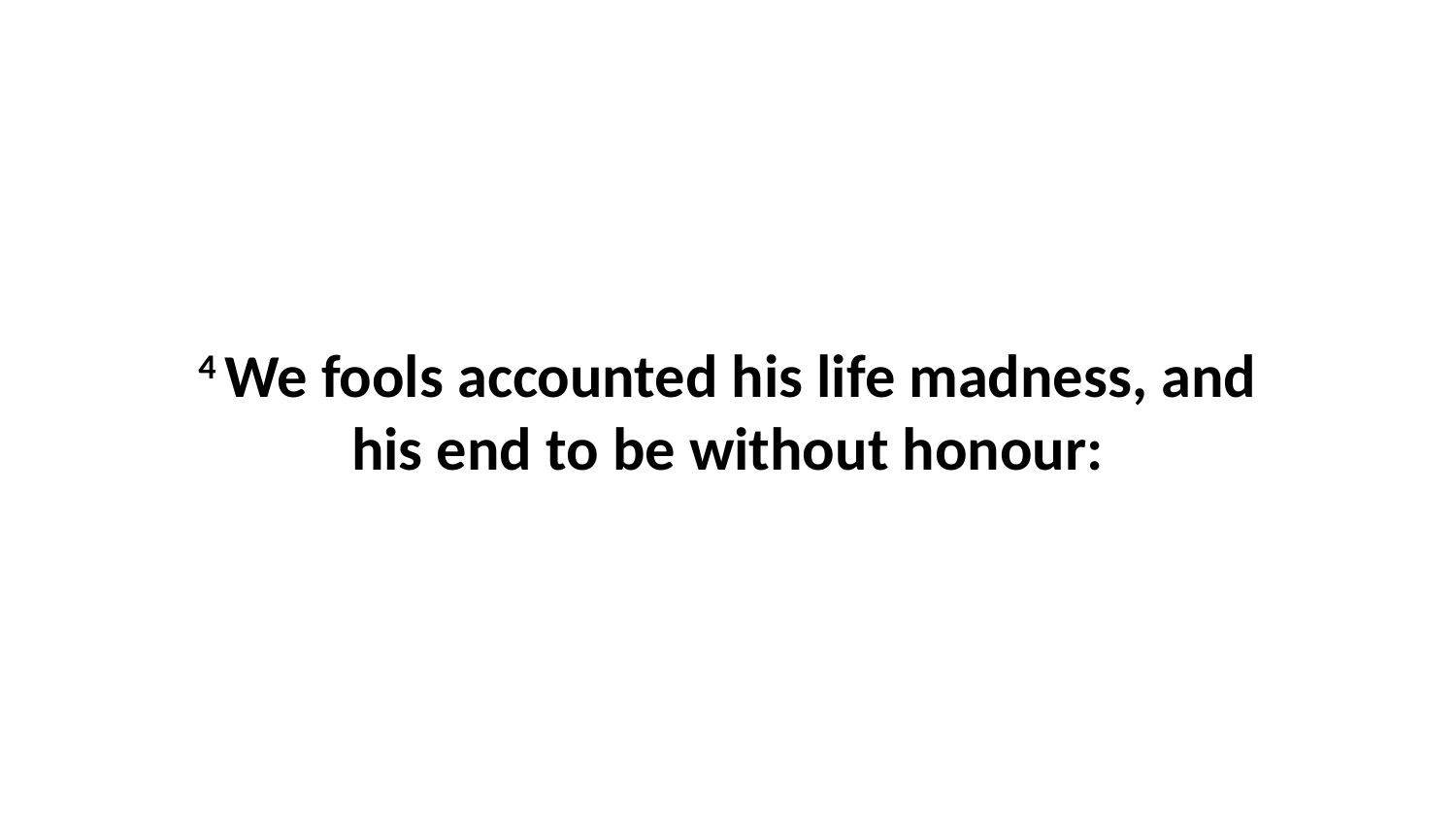

4 We fools accounted his life madness, and his end to be without honour: